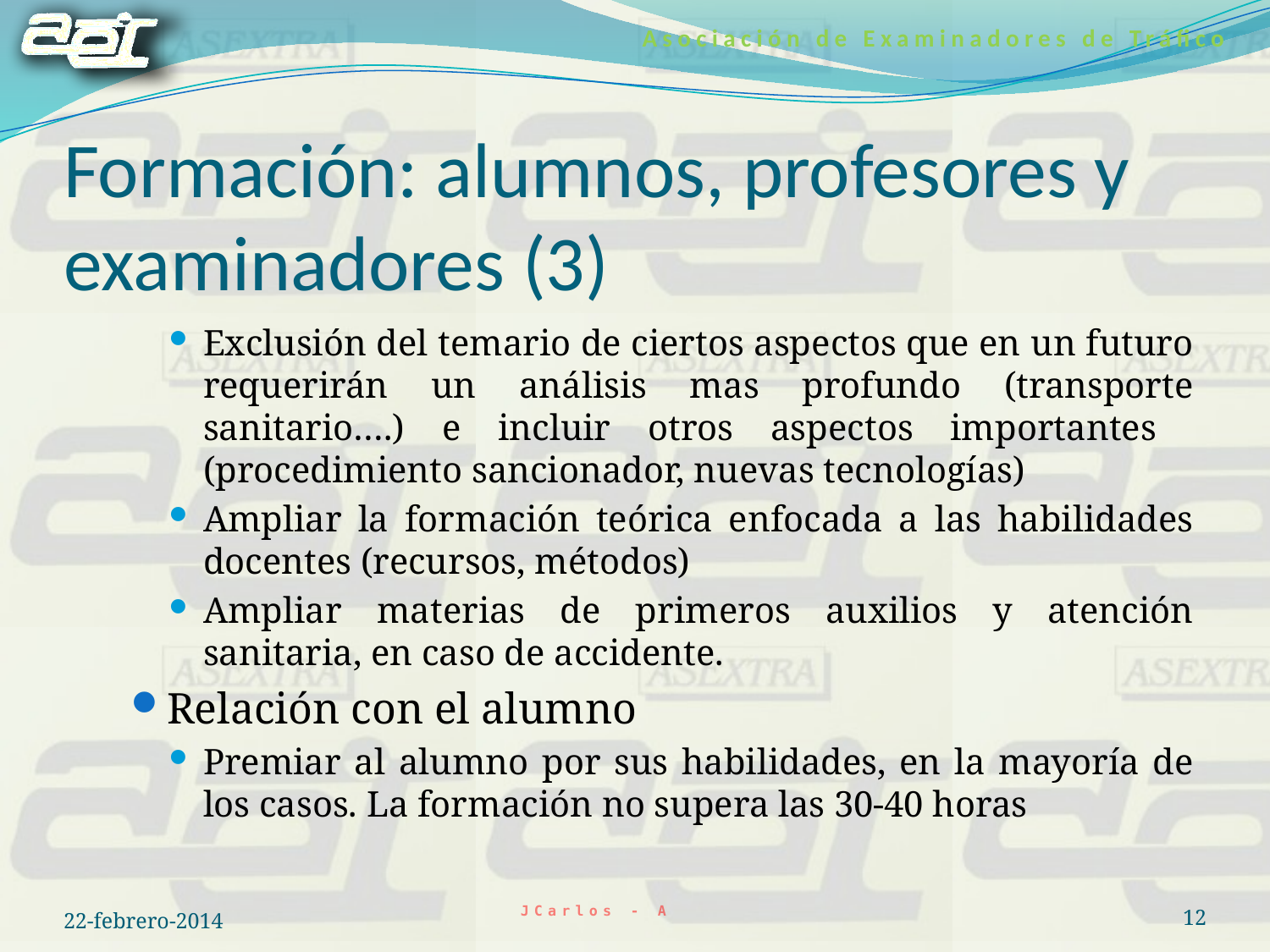

# Formación: alumnos, profesores y examinadores (3)
Exclusión del temario de ciertos aspectos que en un futuro requerirán un análisis mas profundo (transporte sanitario….) e incluir otros aspectos importantes  (procedimiento sancionador, nuevas tecnologías)
Ampliar la formación teórica enfocada a las habilidades docentes (recursos, métodos)
Ampliar materias de primeros auxilios y atención sanitaria, en caso de accidente.
Relación con el alumno
Premiar al alumno por sus habilidades, en la mayoría de los casos. La formación no supera las 30-40 horas

22-febrero-2014
12